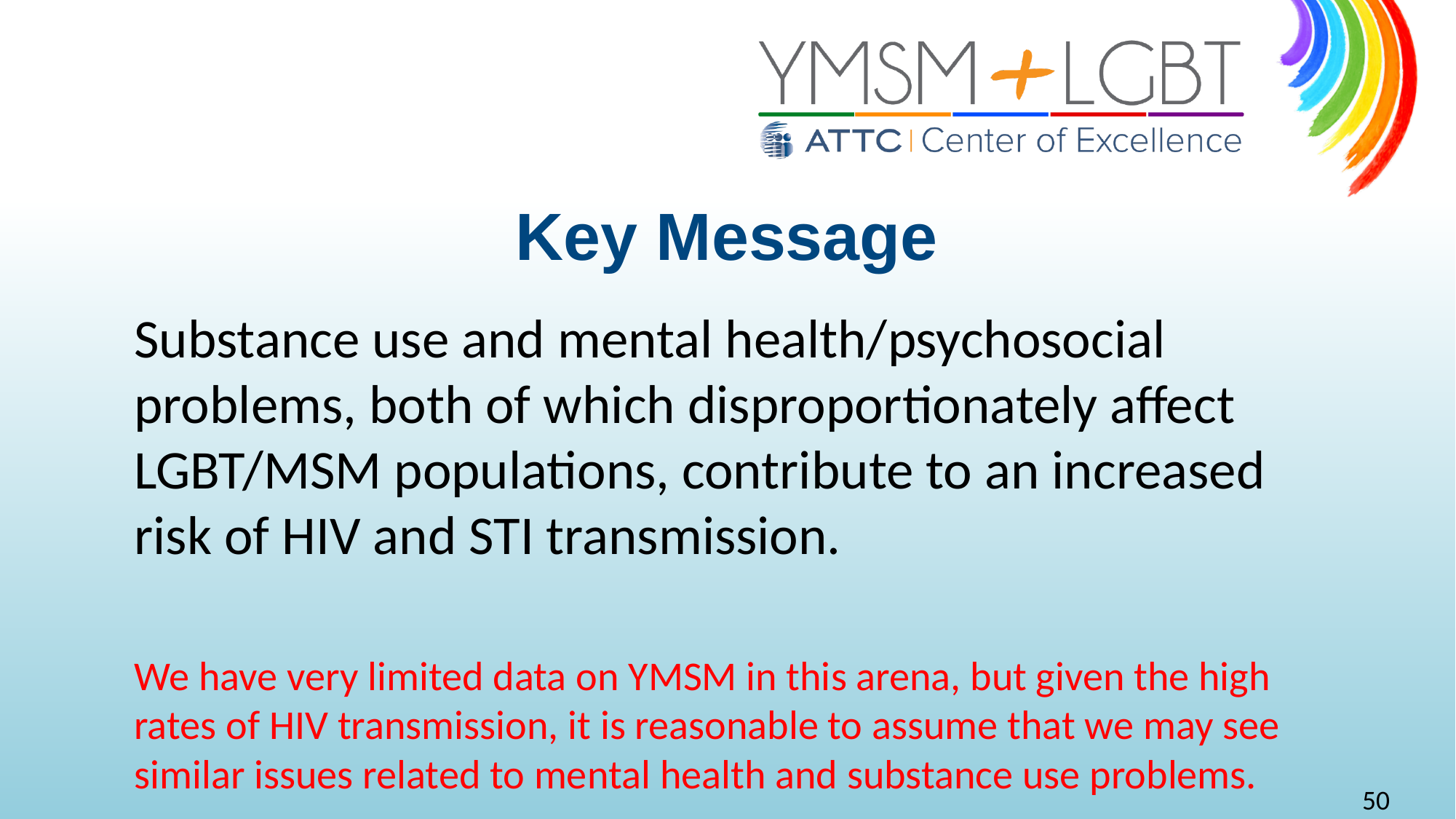

# Key Message
Substance use and mental health/psychosocial problems, both of which disproportionately affect LGBT/MSM populations, contribute to an increased risk of HIV and STI transmission.

We have very limited data on YMSM in this arena, but given the high rates of HIV transmission, it is reasonable to assume that we may see similar issues related to mental health and substance use problems.

50